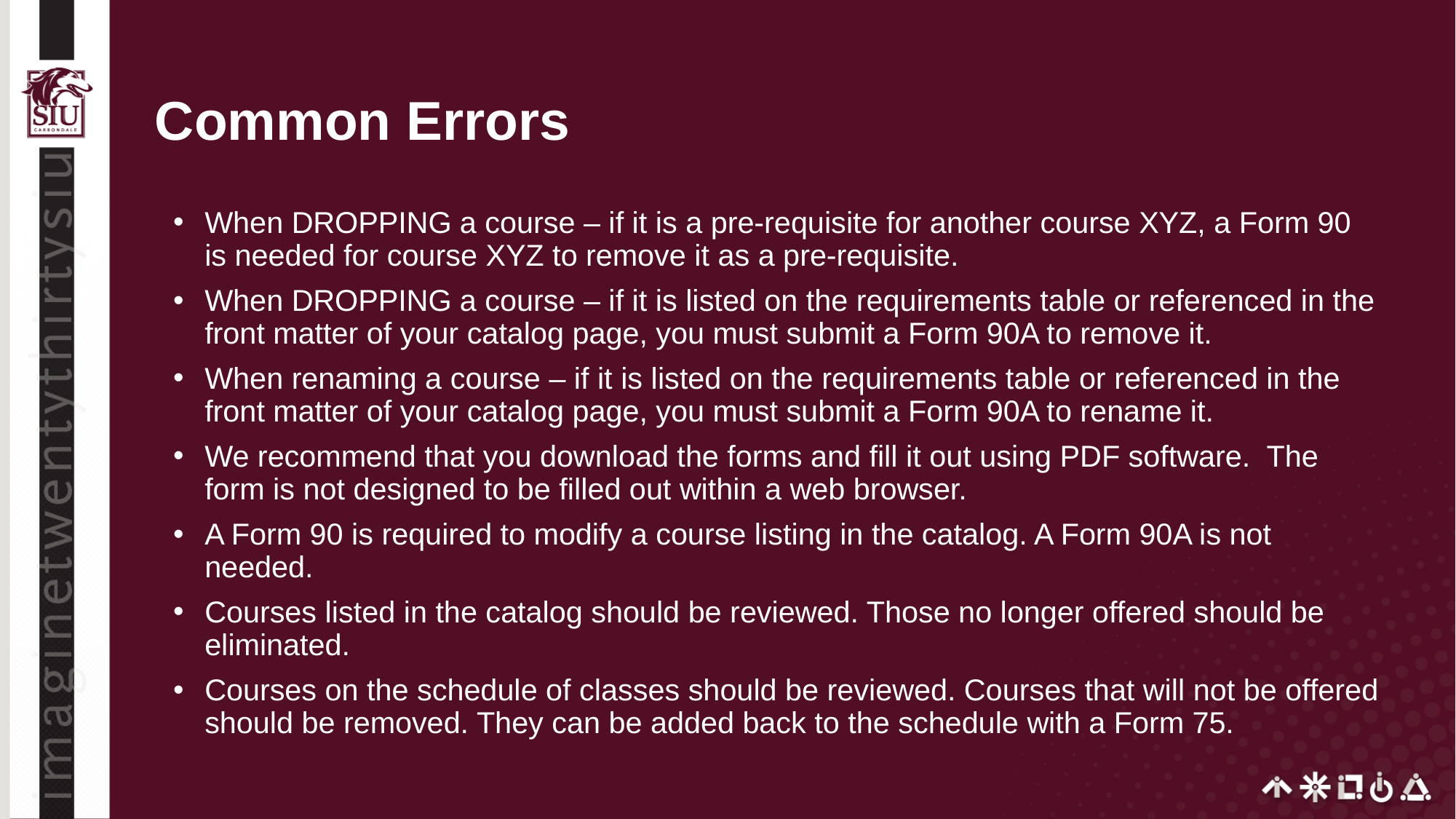

# Common Errors
When DROPPING a course – if it is a pre-requisite for another course XYZ, a Form 90 is needed for course XYZ to remove it as a pre-requisite.
When DROPPING a course – if it is listed on the requirements table or referenced in the front matter of your catalog page, you must submit a Form 90A to remove it.
When renaming a course – if it is listed on the requirements table or referenced in the front matter of your catalog page, you must submit a Form 90A to rename it.
We recommend that you download the forms and fill it out using PDF software.  The form is not designed to be filled out within a web browser.
A Form 90 is required to modify a course listing in the catalog. A Form 90A is not needed.
Courses listed in the catalog should be reviewed. Those no longer offered should be eliminated.
Courses on the schedule of classes should be reviewed. Courses that will not be offered should be removed. They can be added back to the schedule with a Form 75.